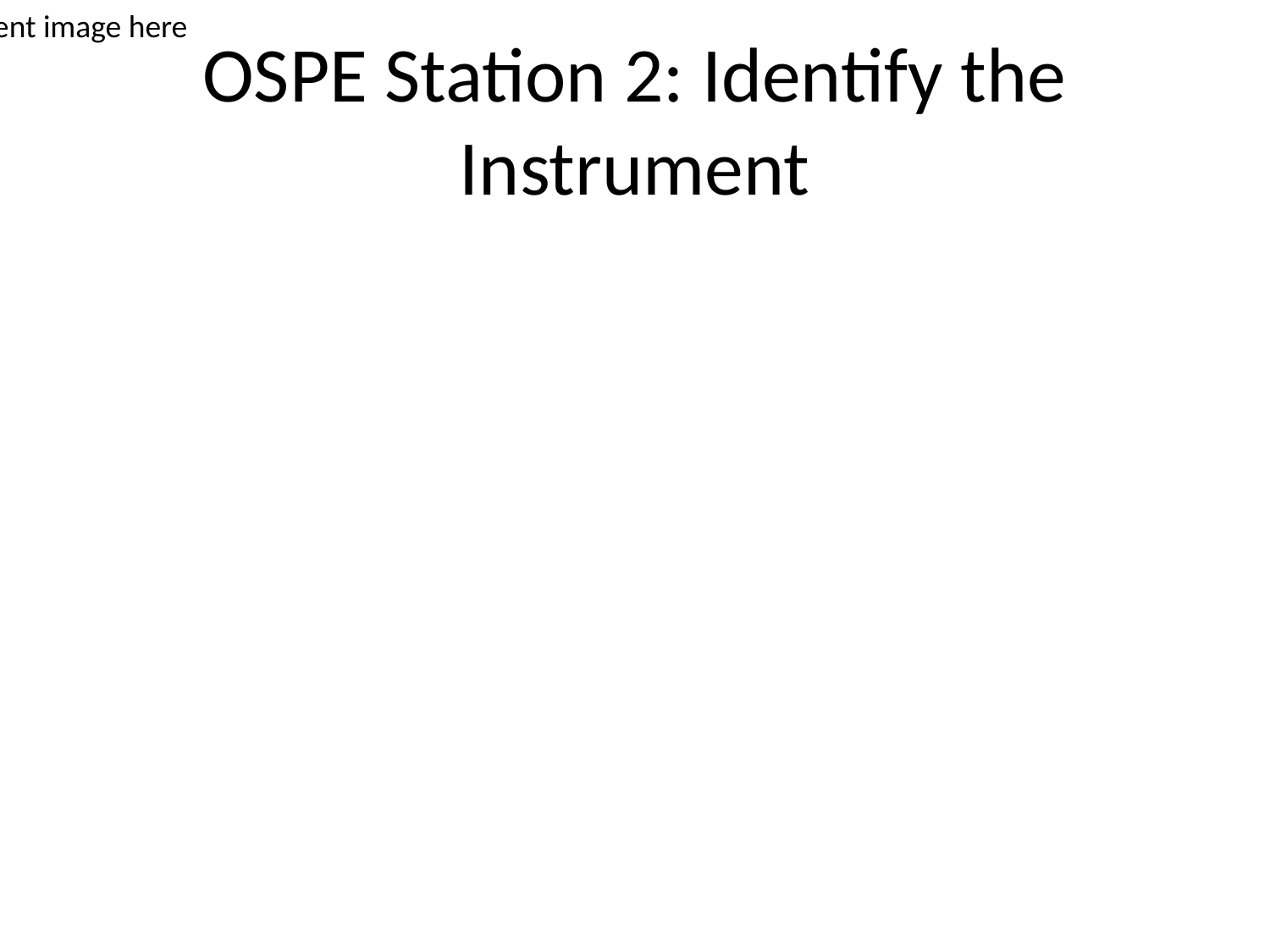

Insert instrument image here
# OSPE Station 2: Identify the Instrument